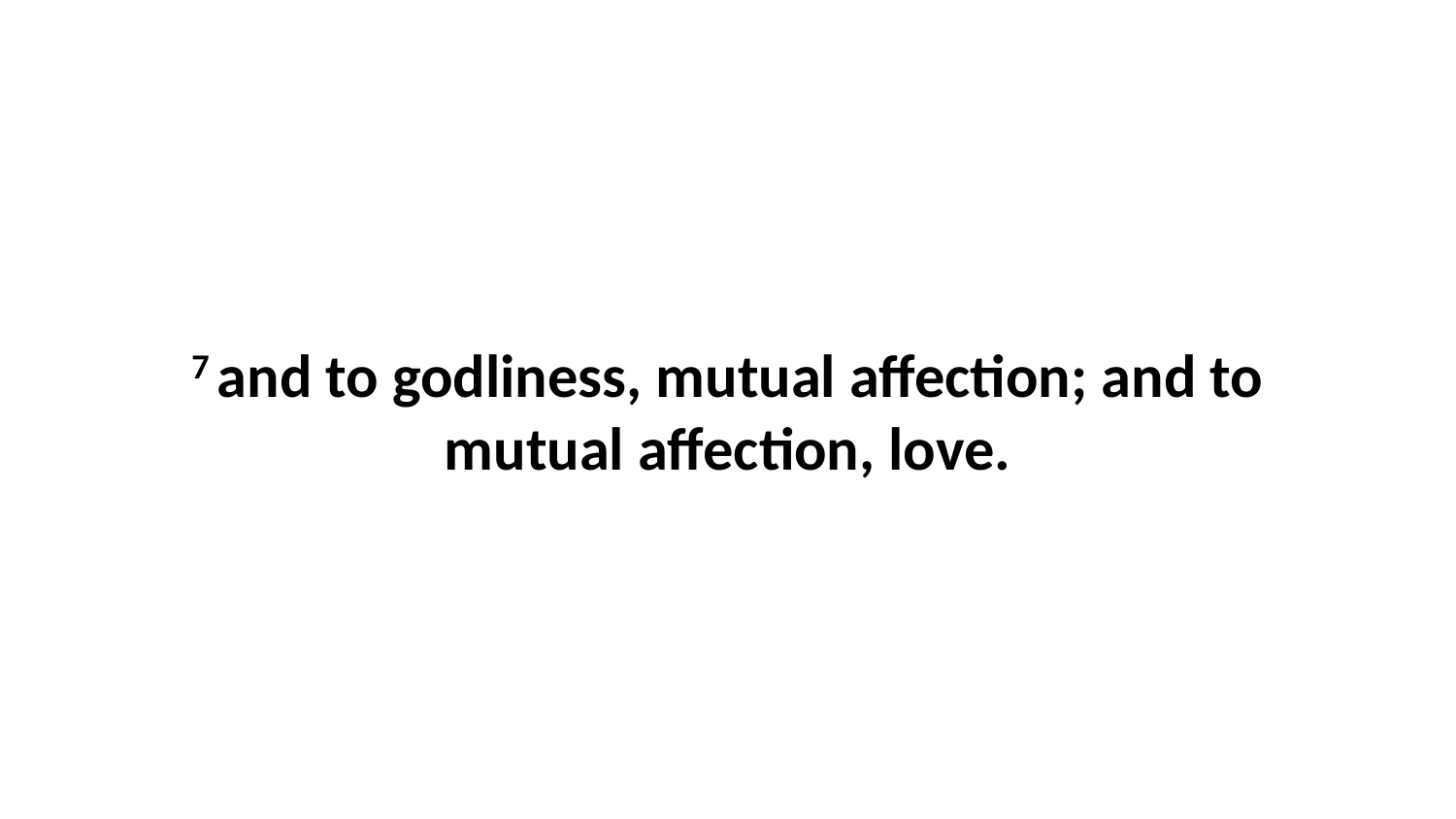

7 and to godliness, mutual affection; and to mutual affection, love.